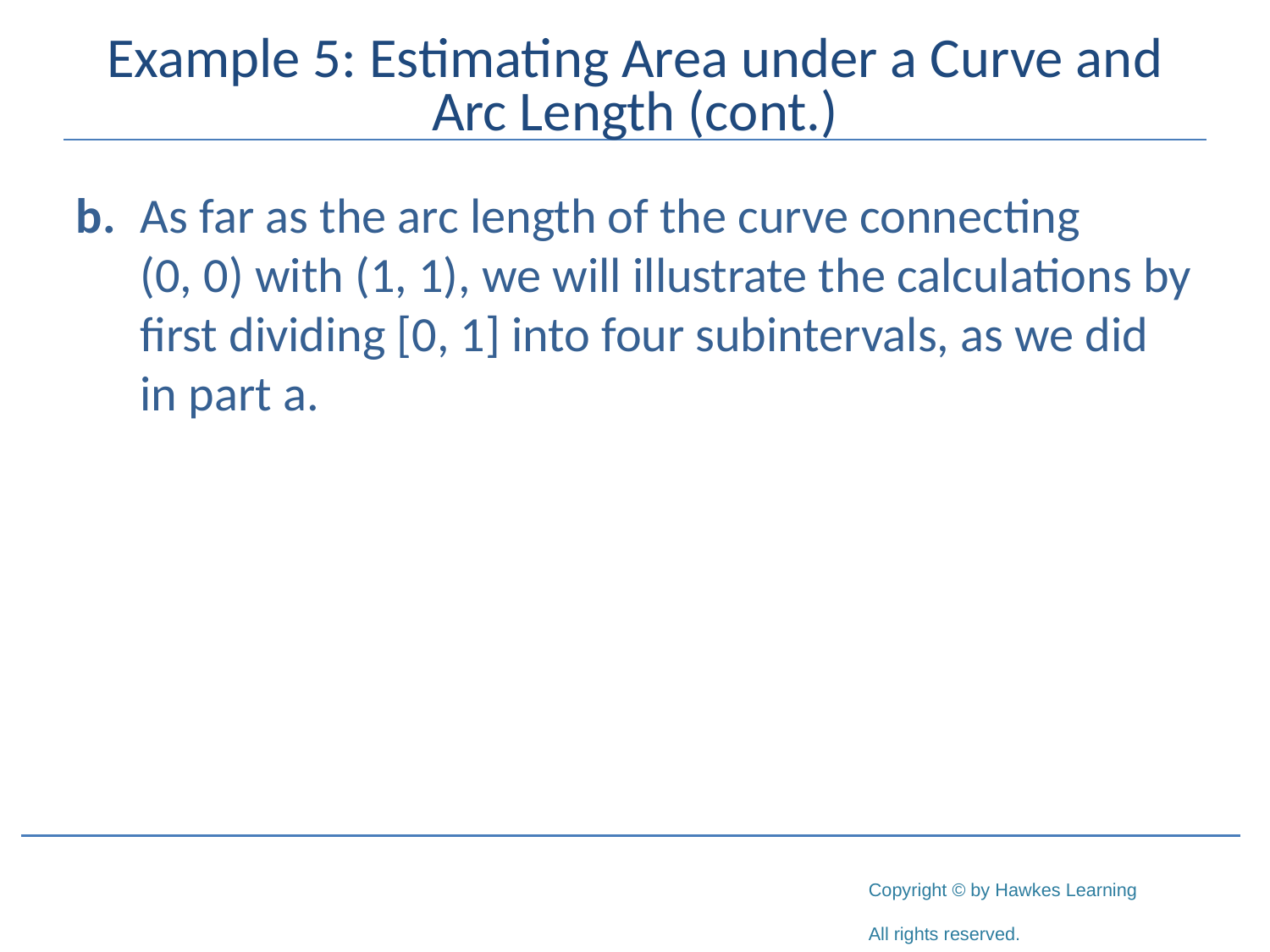

# Example 5: Estimating Area under a Curve and Arc Length (cont.)
b.	As far as the arc length of the curve connecting (0, 0) with (1, 1), we will illustrate the calculations by first dividing [0, 1] into four subintervals, as we did in part a.